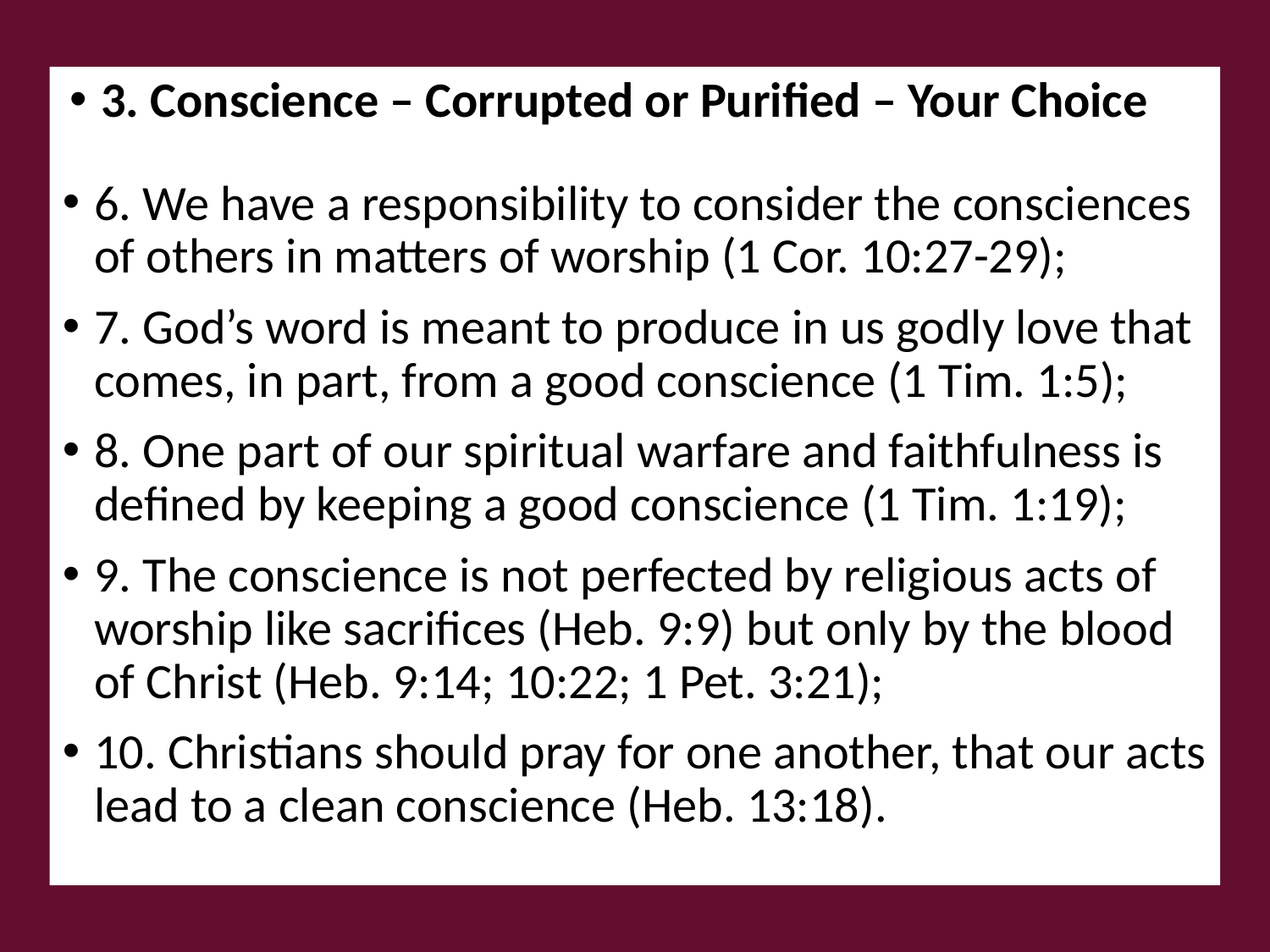

3. Conscience – Corrupted or Purified – Your Choice
6. We have a responsibility to consider the consciences of others in matters of worship (1 Cor. 10:27-29);
7. God’s word is meant to produce in us godly love that comes, in part, from a good conscience (1 Tim. 1:5);
8. One part of our spiritual warfare and faithfulness is defined by keeping a good conscience (1 Tim. 1:19);
9. The conscience is not perfected by religious acts of worship like sacrifices (Heb. 9:9) but only by the blood of Christ (Heb. 9:14; 10:22; 1 Pet. 3:21);
10. Christians should pray for one another, that our acts lead to a clean conscience (Heb. 13:18).